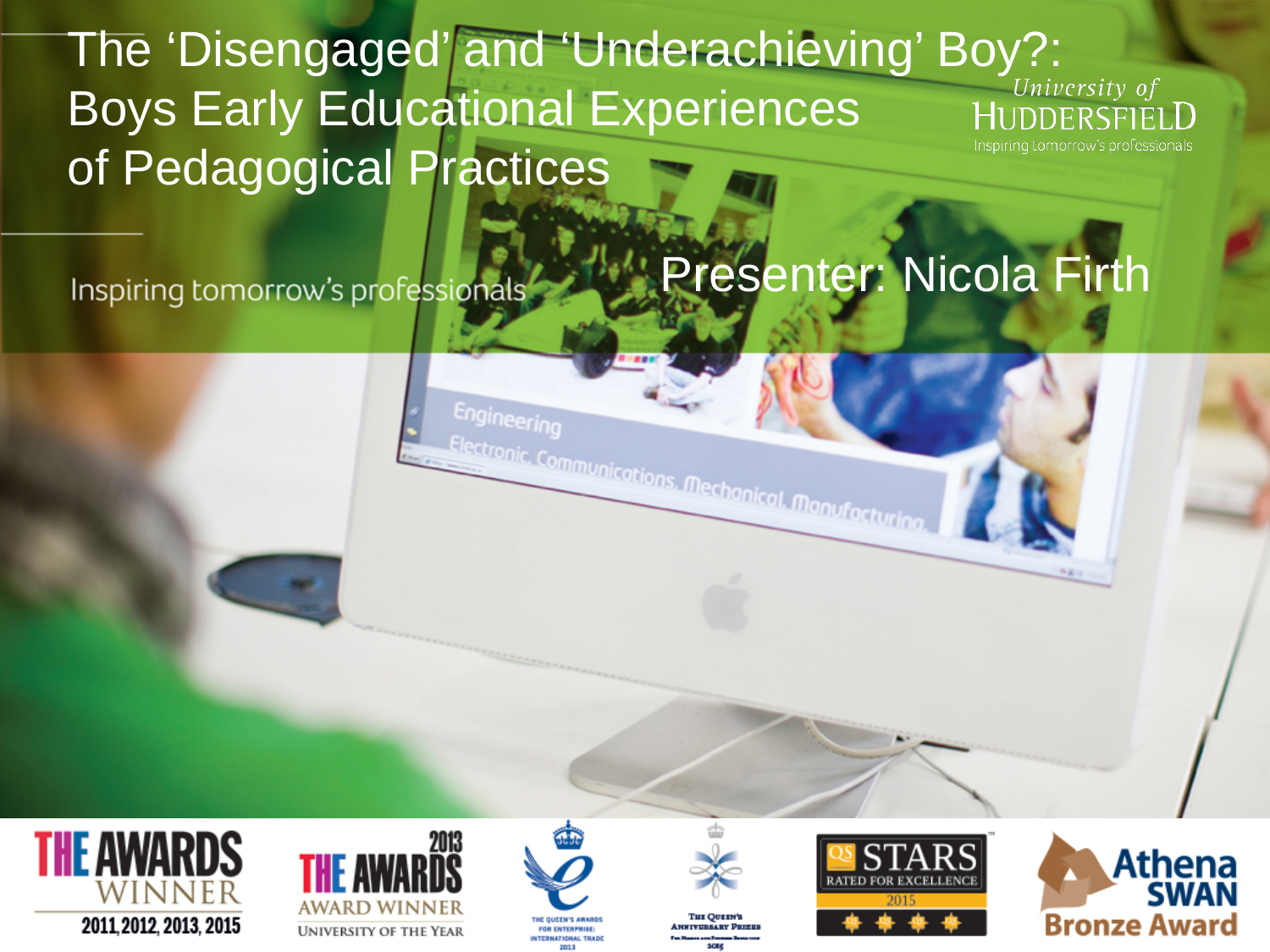

# The ‘Disengaged’ and ‘Underachieving’ Boy?: Boys Early Educational Experiences of Pedagogical Practices
Presenter: Nicola Firth